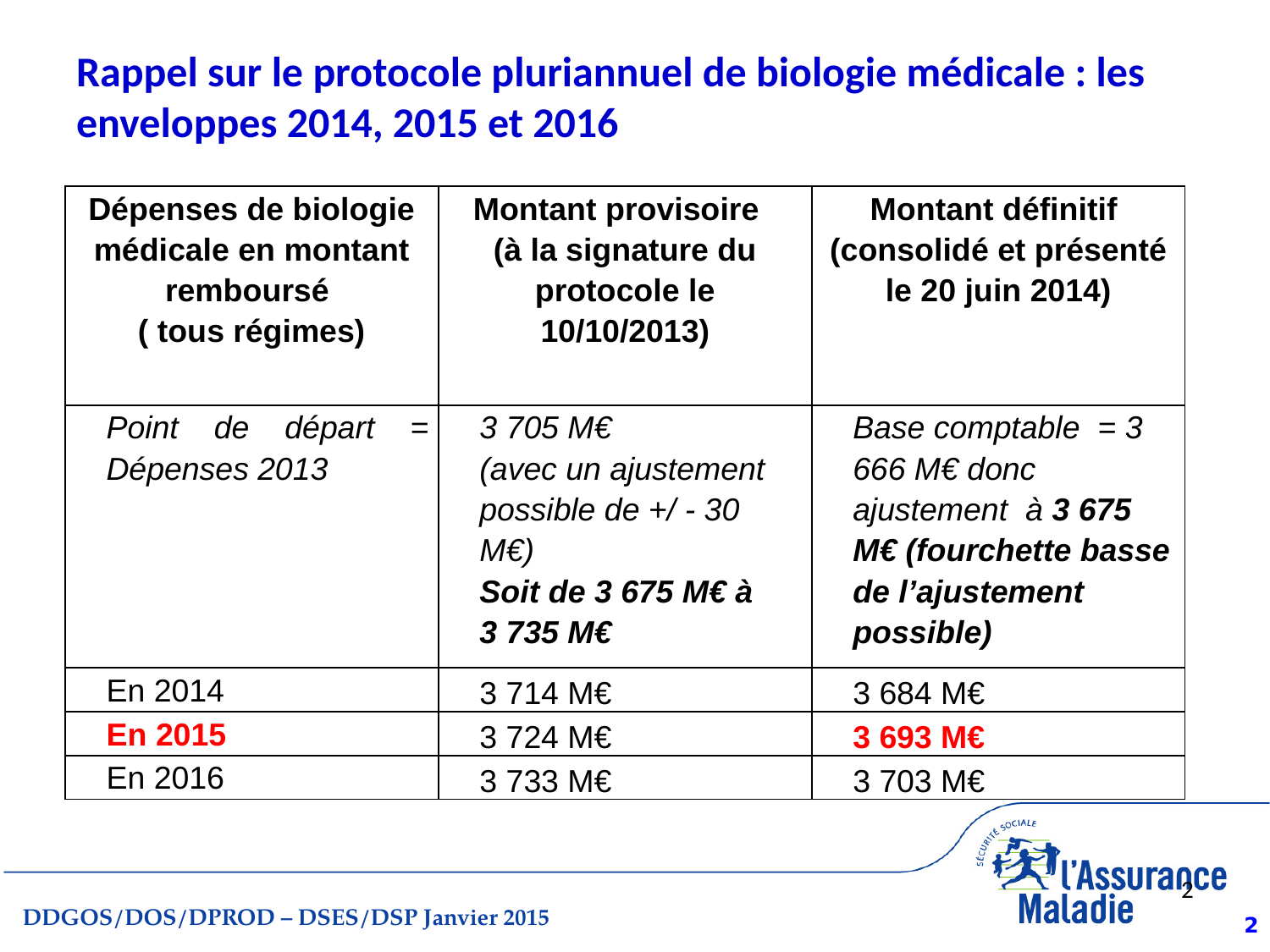

# Rappel sur le protocole pluriannuel de biologie médicale : les enveloppes 2014, 2015 et 2016
| Dépenses de biologie médicale en montant remboursé ( tous régimes) | Montant provisoire (à la signature du protocole le 10/10/2013) | Montant définitif (consolidé et présenté le 20 juin 2014) |
| --- | --- | --- |
| Point de départ = Dépenses 2013 | 3 705 M€ (avec un ajustement possible de +/ - 30 M€) Soit de 3 675 M€ à 3 735 M€ | Base comptable = 3 666 M€ donc ajustement à 3 675 M€ (fourchette basse de l’ajustement possible) |
| En 2014 | 3 714 M€ | 3 684 M€ |
| En 2015 | 3 724 M€ | 3 693 M€ |
| En 2016 | 3 733 M€ | 3 703 M€ |
2